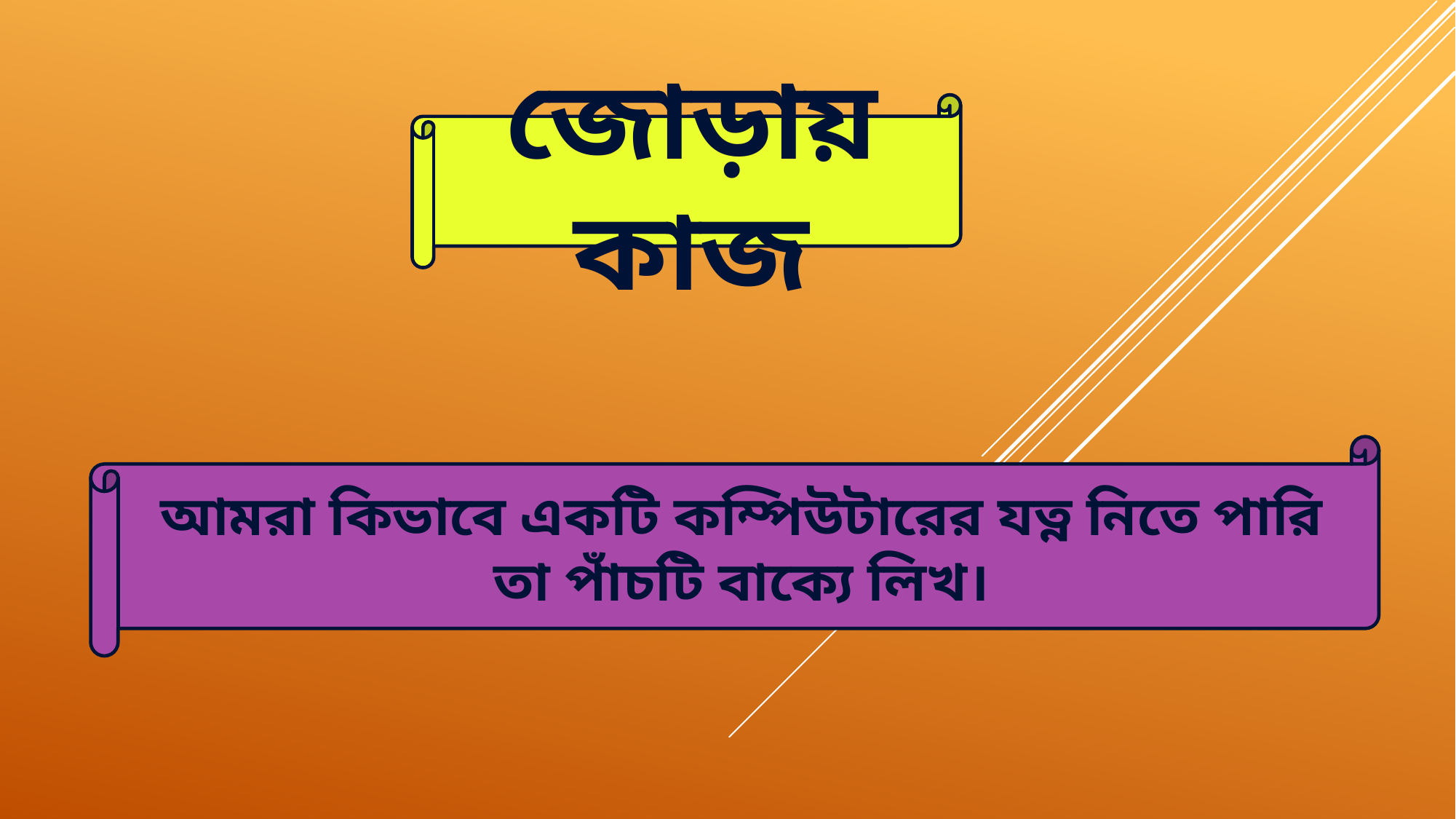

জোড়ায় কাজ
আমরা কিভাবে একটি কম্পিউটারের যত্ন নিতে পারি তা পাঁচটি বাক্যে লিখ।